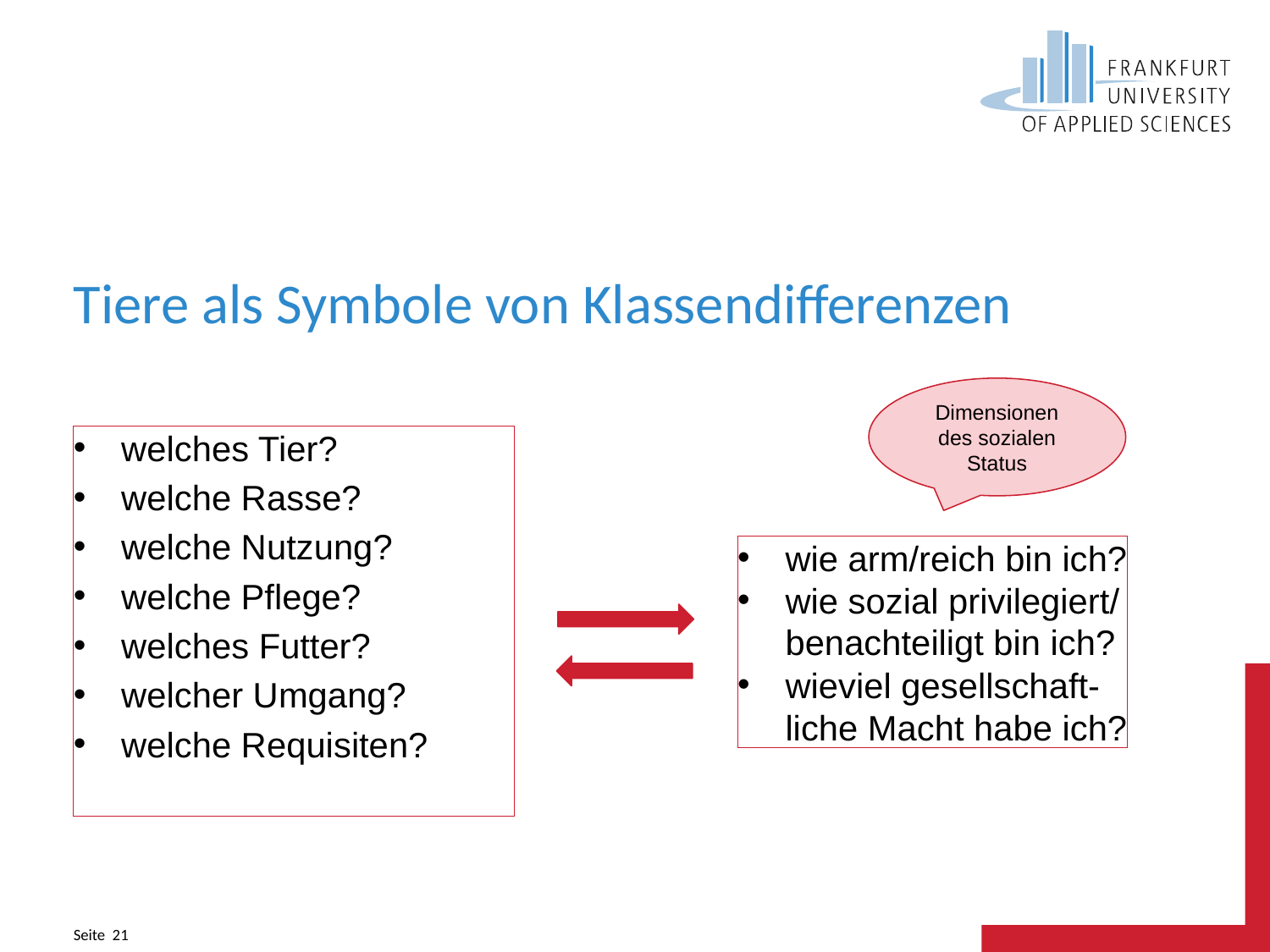

# Tiere als Symbole von Klassendifferenzen
Dimensionen des sozialen Status
welches Tier?
welche Rasse?
welche Nutzung?
welche Pflege?
welches Futter?
welcher Umgang?
welche Requisiten?

wie arm/reich bin ich?
wie sozial privilegiert/
benachteiligt bin ich?
wieviel gesellschaft-liche Macht habe ich?

Seite  21